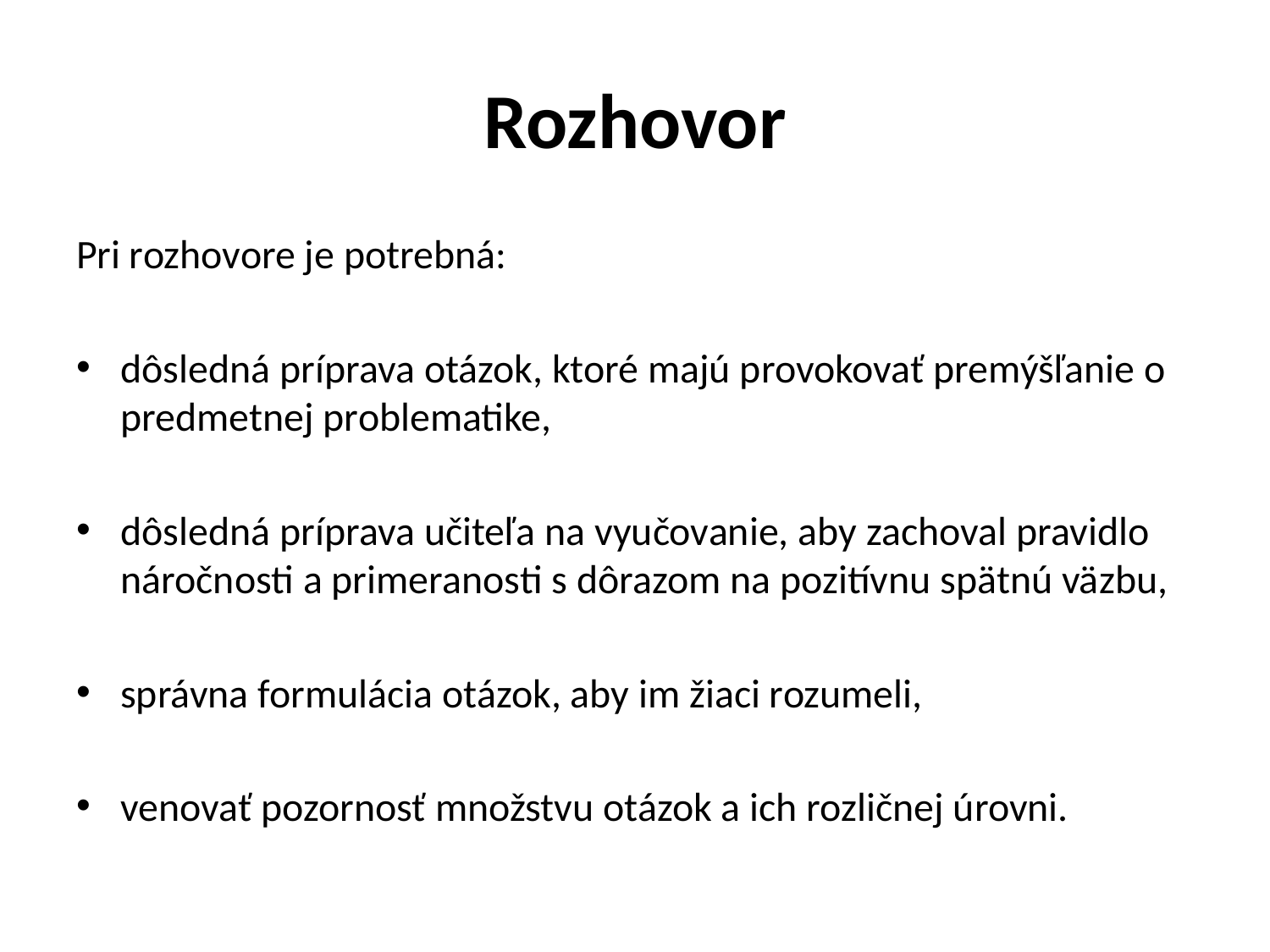

# Rozhovor
Pri rozhovore je potrebná:

dôsledná príprava otázok, ktoré majú provokovať premýšľanie o predmetnej problematike,

dôsledná príprava učiteľa na vyučovanie, aby zachoval pravidlo náročnosti a primeranosti s dôrazom na pozitívnu spätnú väzbu,

správna formulácia otázok, aby im žiaci rozumeli,

venovať pozornosť množstvu otázok a ich rozličnej úrovni.